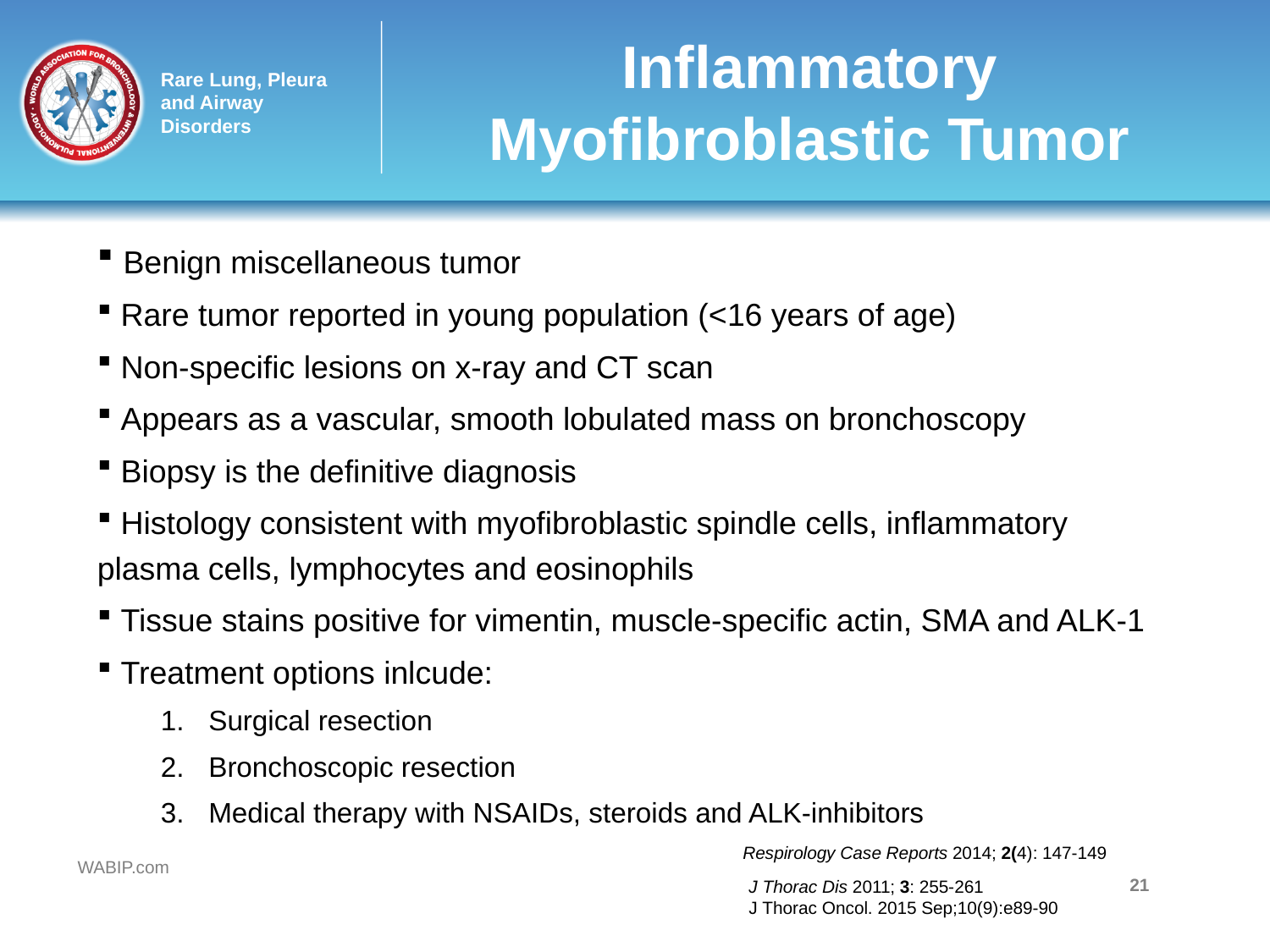

# Inflammatory Myofibroblastic Tumor
 Benign miscellaneous tumor
 Rare tumor reported in young population (<16 years of age)
 Non-specific lesions on x-ray and CT scan
 Appears as a vascular, smooth lobulated mass on bronchoscopy
 Biopsy is the definitive diagnosis
 Histology consistent with myofibroblastic spindle cells, inflammatory 	plasma cells, lymphocytes and eosinophils
 Tissue stains positive for vimentin, muscle-specific actin, SMA and ALK-1
 Treatment options inlcude:
Surgical resection
Bronchoscopic resection
Medical therapy with NSAIDs, steroids and ALK-inhibitors

Respirology Case Reports 2014; 2(4): 147-149
J Thorac Dis 2011; 3: 255-261
J Thorac Oncol. 2015 Sep;10(9):e89-90